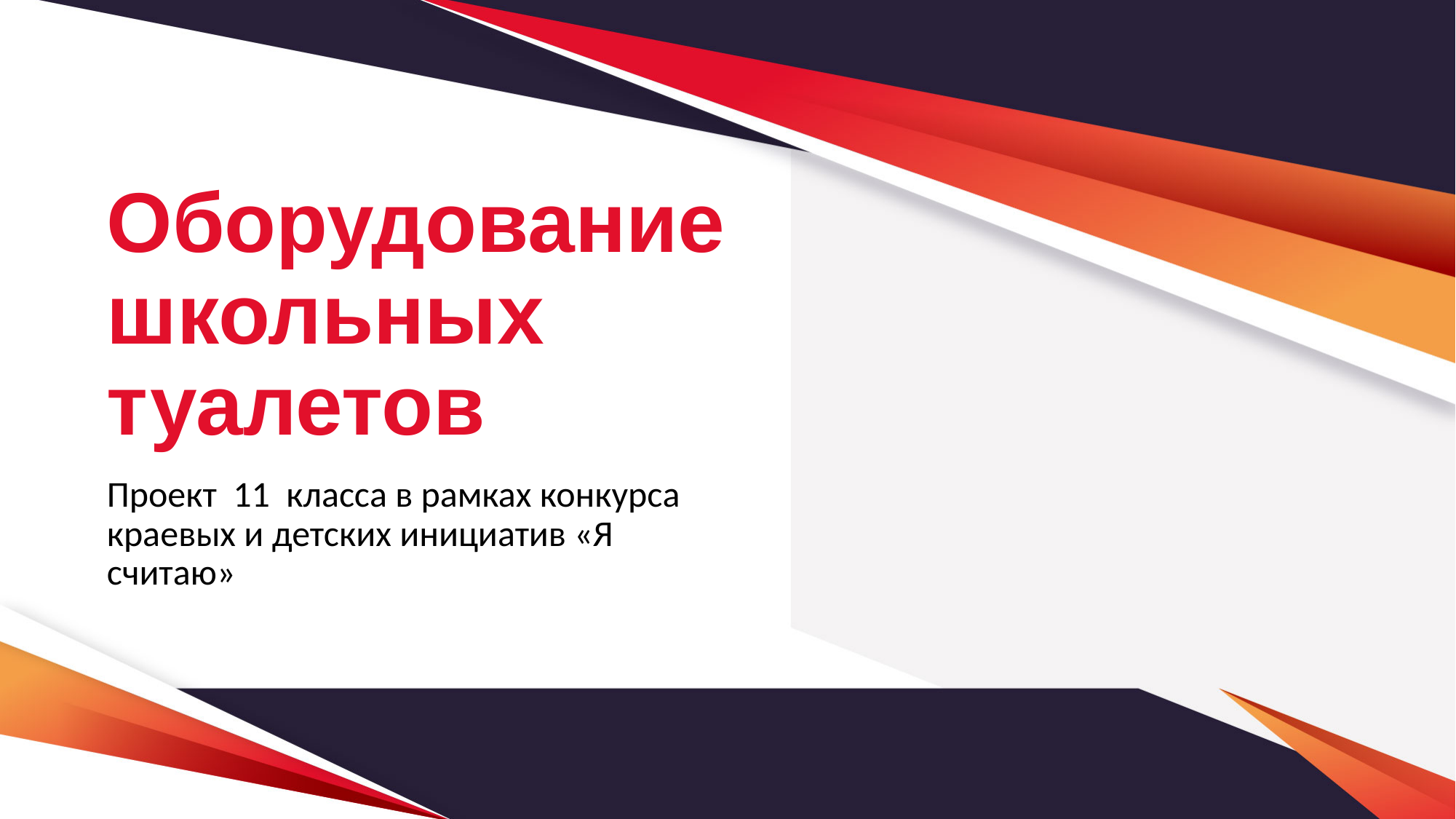

# Оборудование школьных туалетов
Проект  11  класса в рамках конкурса краевых и детских инициатив «Я считаю»